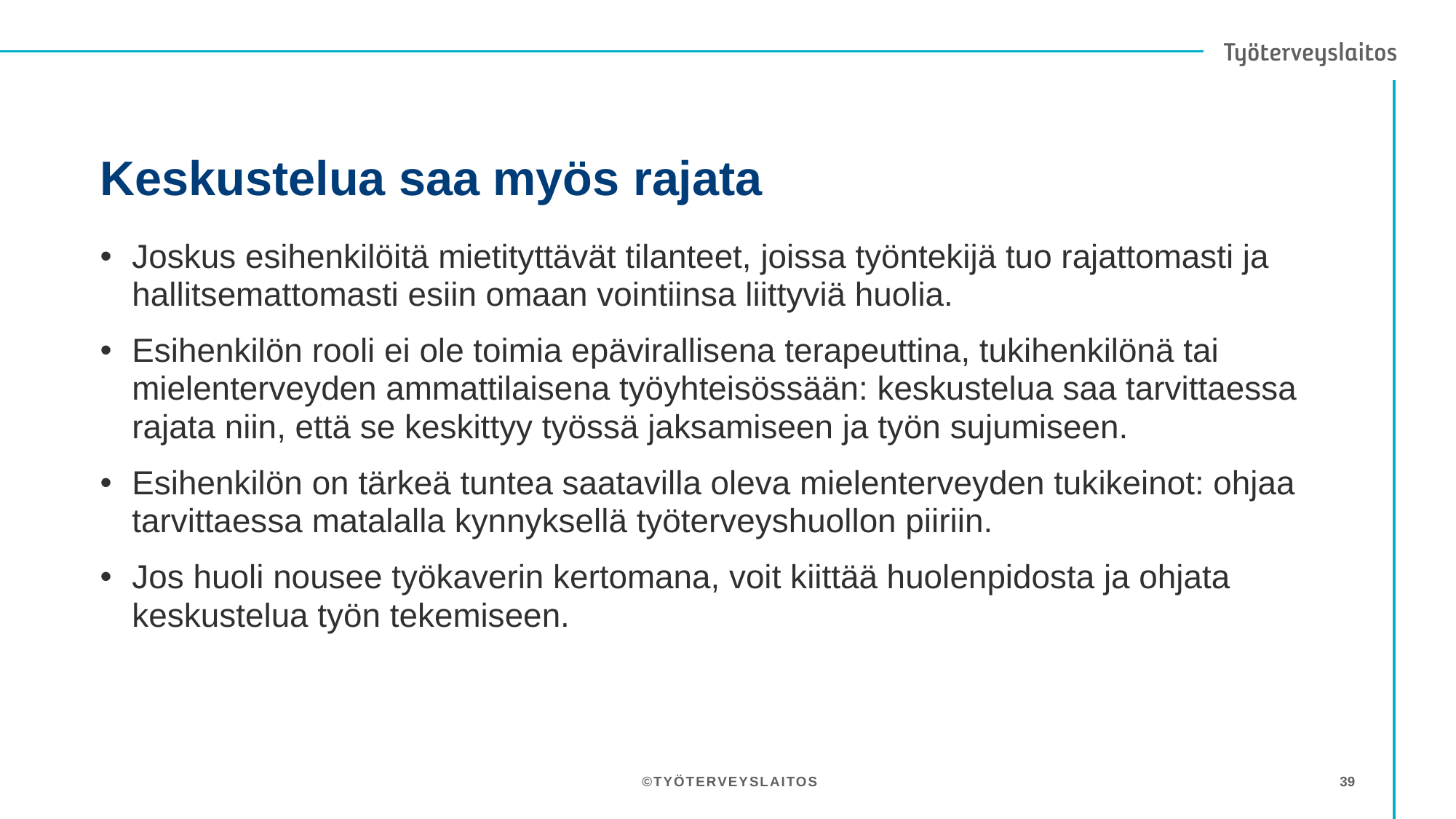

# Keskustelua saa myös rajata
Joskus esihenkilöitä mietityttävät tilanteet, joissa työntekijä tuo rajattomasti ja hallitsemattomasti esiin omaan vointiinsa liittyviä huolia.
Esihenkilön rooli ei ole toimia epävirallisena terapeuttina, tukihenkilönä tai mielenterveyden ammattilaisena työyhteisössään: keskustelua saa tarvittaessa rajata niin, että se keskittyy työssä jaksamiseen ja työn sujumiseen.
Esihenkilön on tärkeä tuntea saatavilla oleva mielenterveyden tukikeinot: ohjaa tarvittaessa matalalla kynnyksellä työterveyshuollon piiriin.
Jos huoli nousee työkaverin kertomana, voit kiittää huolenpidosta ja ohjata keskustelua työn tekemiseen.
©TYÖTERVEYSLAITOS
39